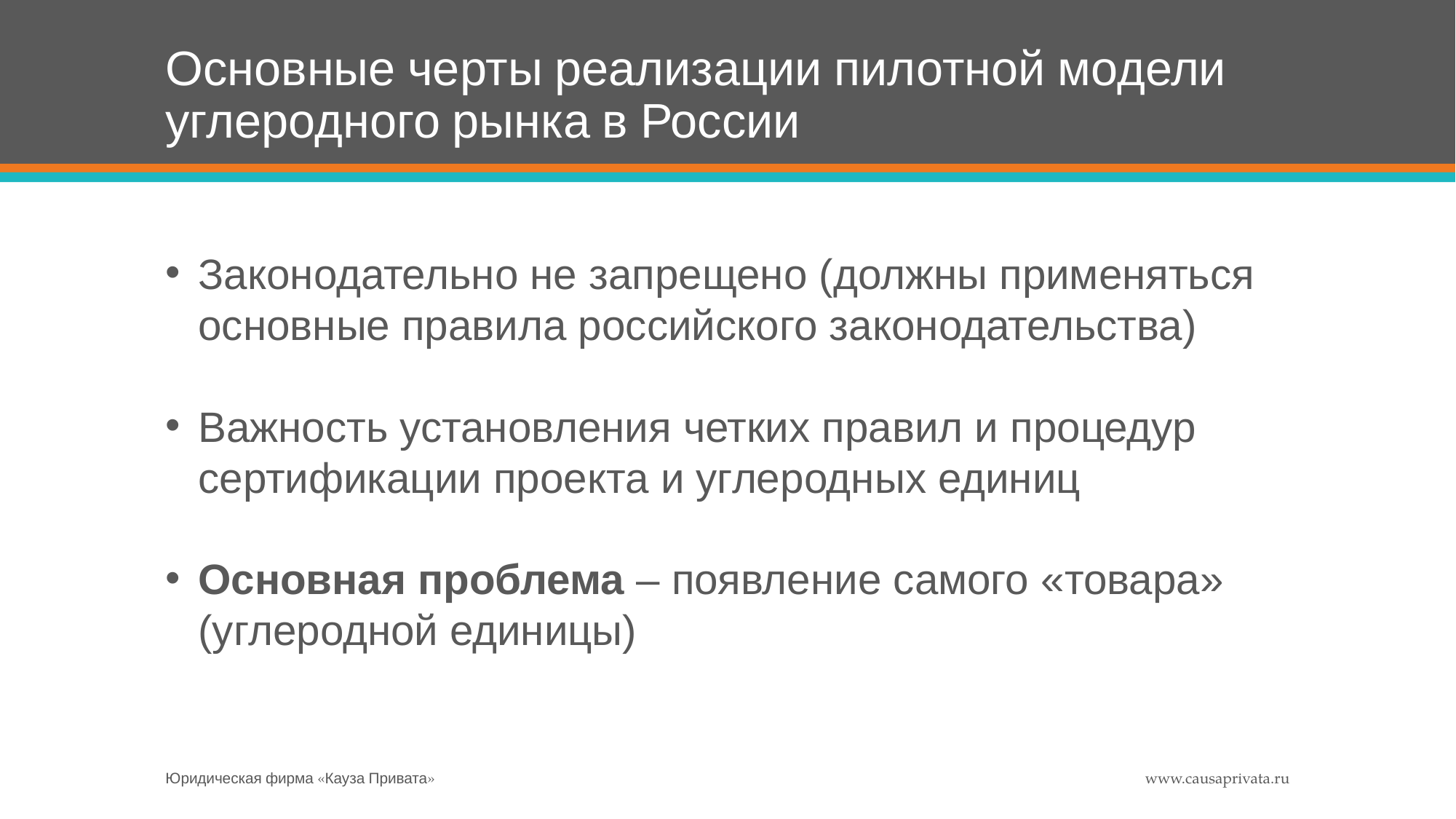

# Основные черты реализации пилотной модели углеродного рынка в России
Законодательно не запрещено (должны применяться основные правила российского законодательства)

Важность установления четких правил и процедур сертификации проекта и углеродных единиц

Основная проблема – появление самого «товара» (углеродной единицы)
Юридическая фирма «Кауза Привата»
www.causaprivata.ru